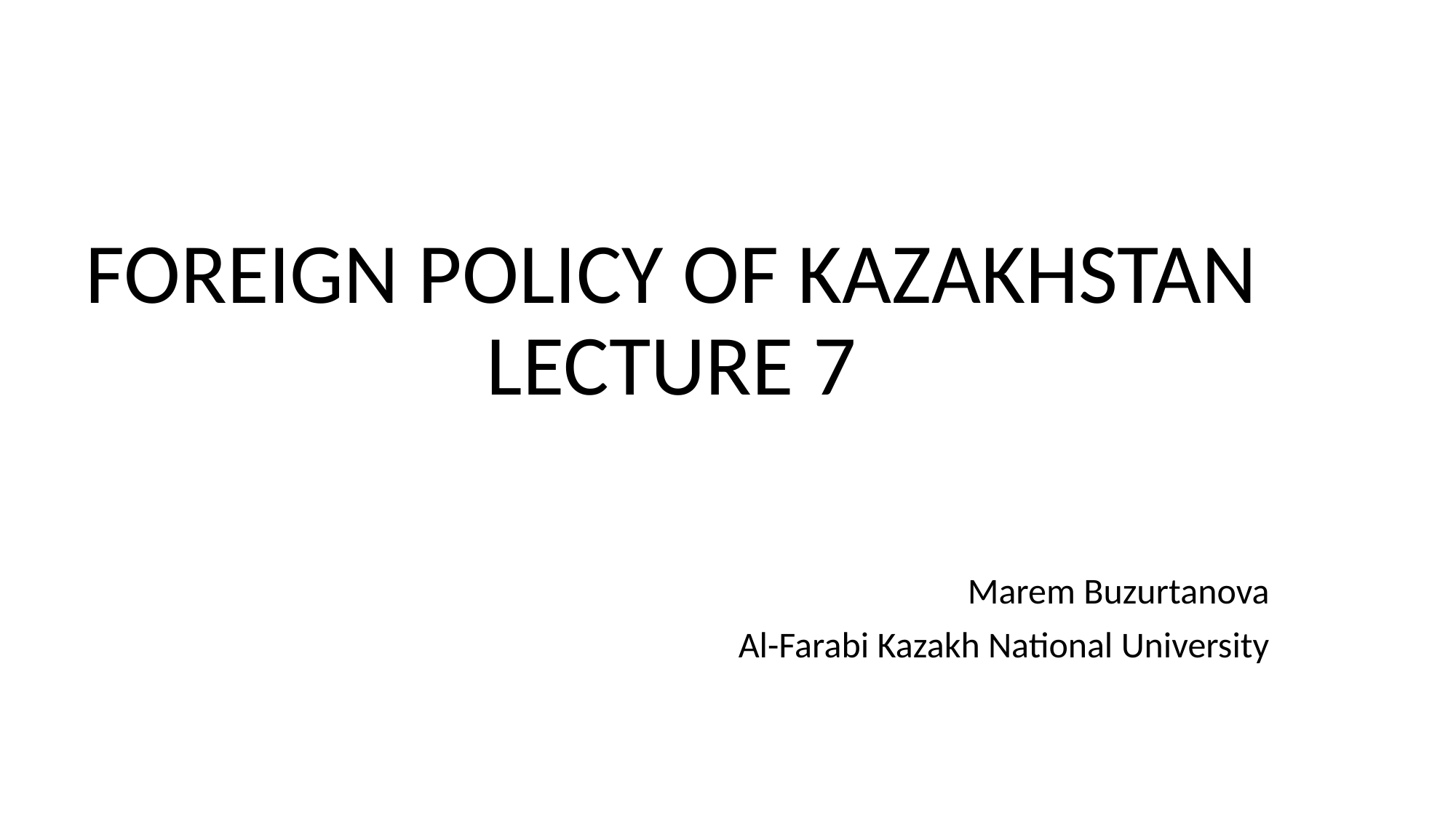

# Foreign policy of Kazakhstan lecture 7
Marem Buzurtanova
Al-Farabi Kazakh National University